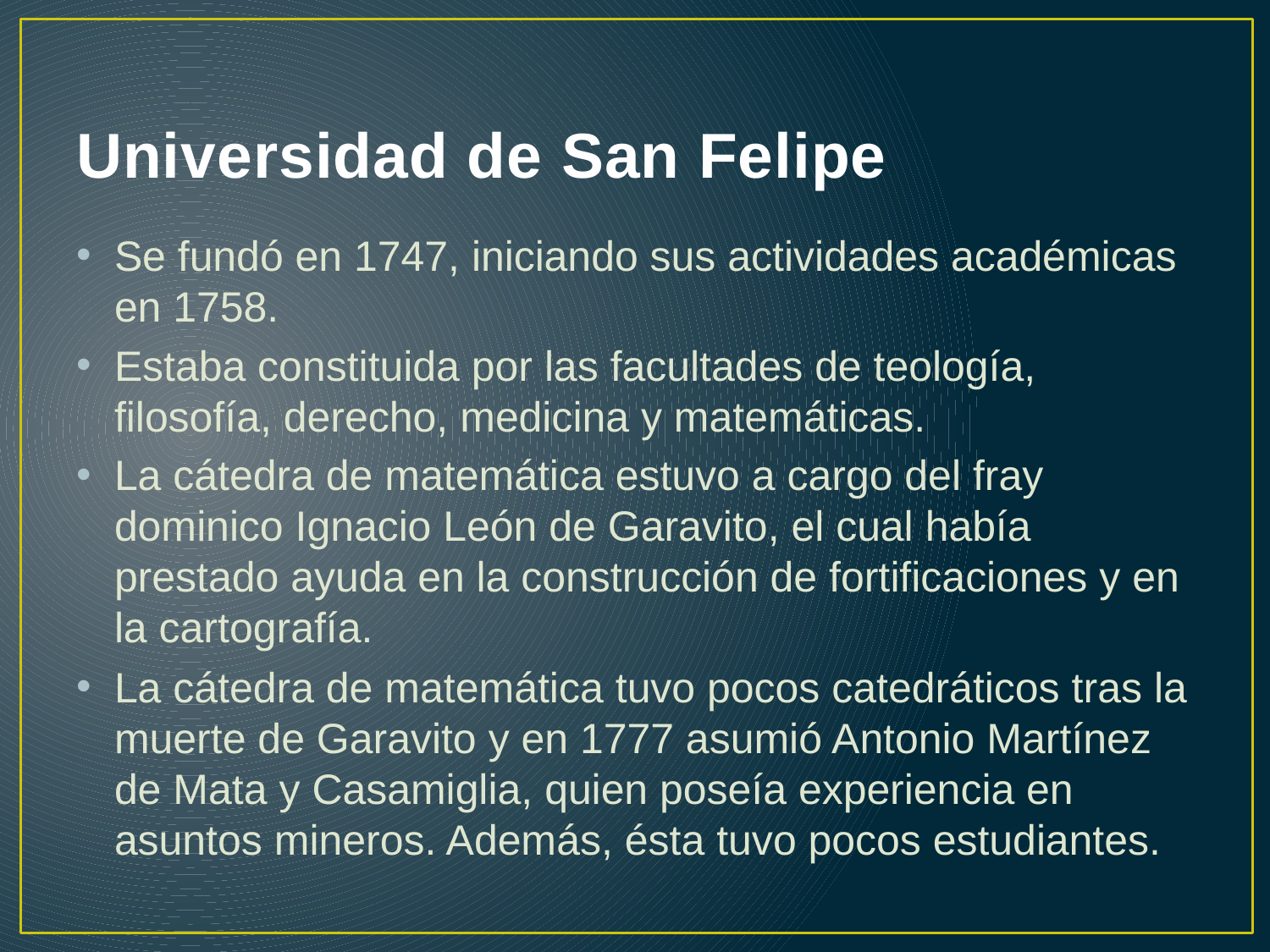

# Universidad de San Felipe
Se fundó en 1747, iniciando sus actividades académicas en 1758.
Estaba constituida por las facultades de teología, filosofía, derecho, medicina y matemáticas.
La cátedra de matemática estuvo a cargo del fray dominico Ignacio León de Garavito, el cual había prestado ayuda en la construcción de fortificaciones y en la cartografía.
La cátedra de matemática tuvo pocos catedráticos tras la muerte de Garavito y en 1777 asumió Antonio Martínez de Mata y Casamiglia, quien poseía experiencia en asuntos mineros. Además, ésta tuvo pocos estudiantes.